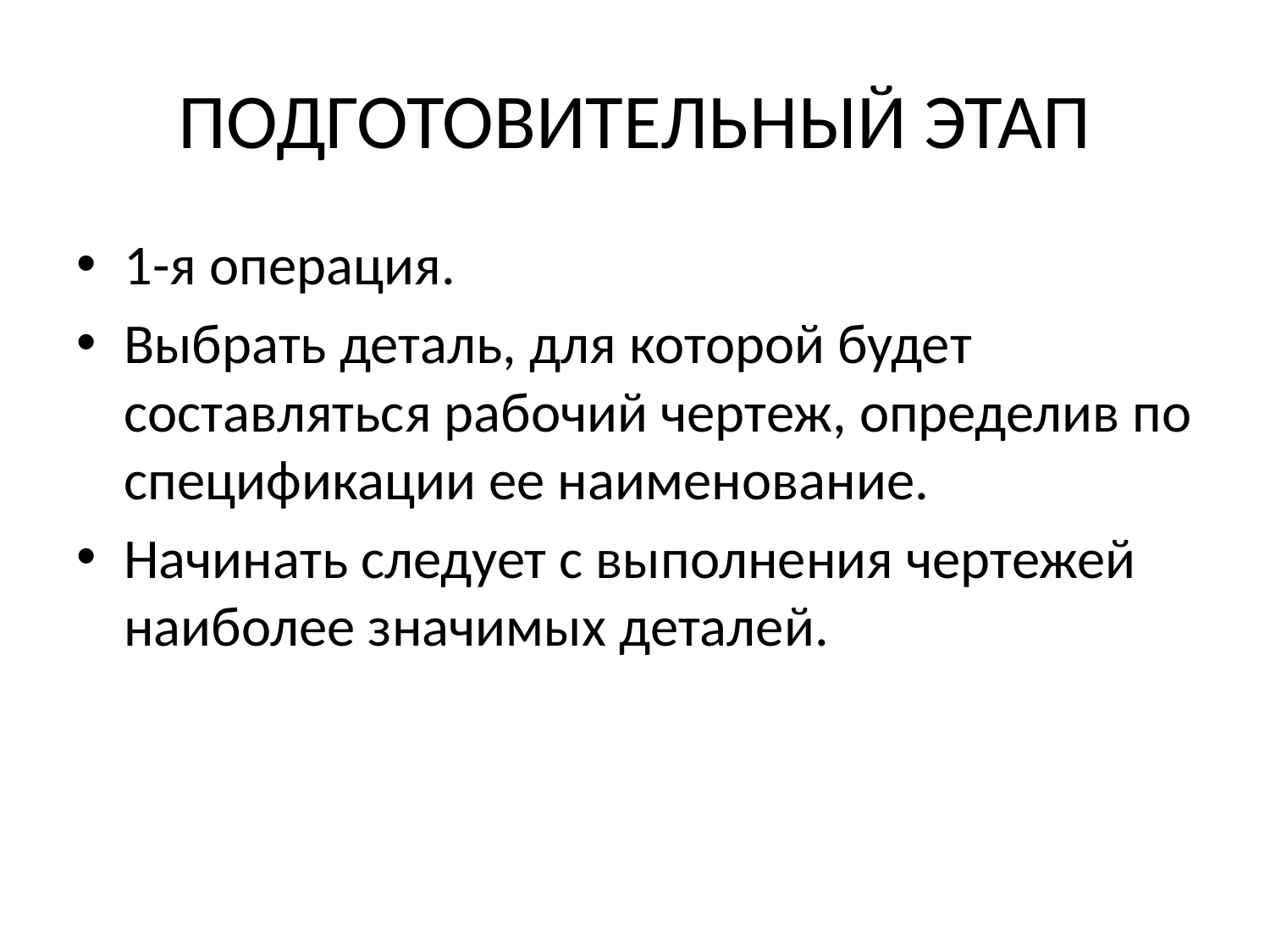

# ПОДГОТОВИТЕЛЬНЫЙ ЭТАП
1-я операция.
Выбрать деталь, для которой будет составляться рабочий чертеж, определив по спецификации ее наименование.
Начинать следует с выполнения чертежей наиболее значимых деталей.